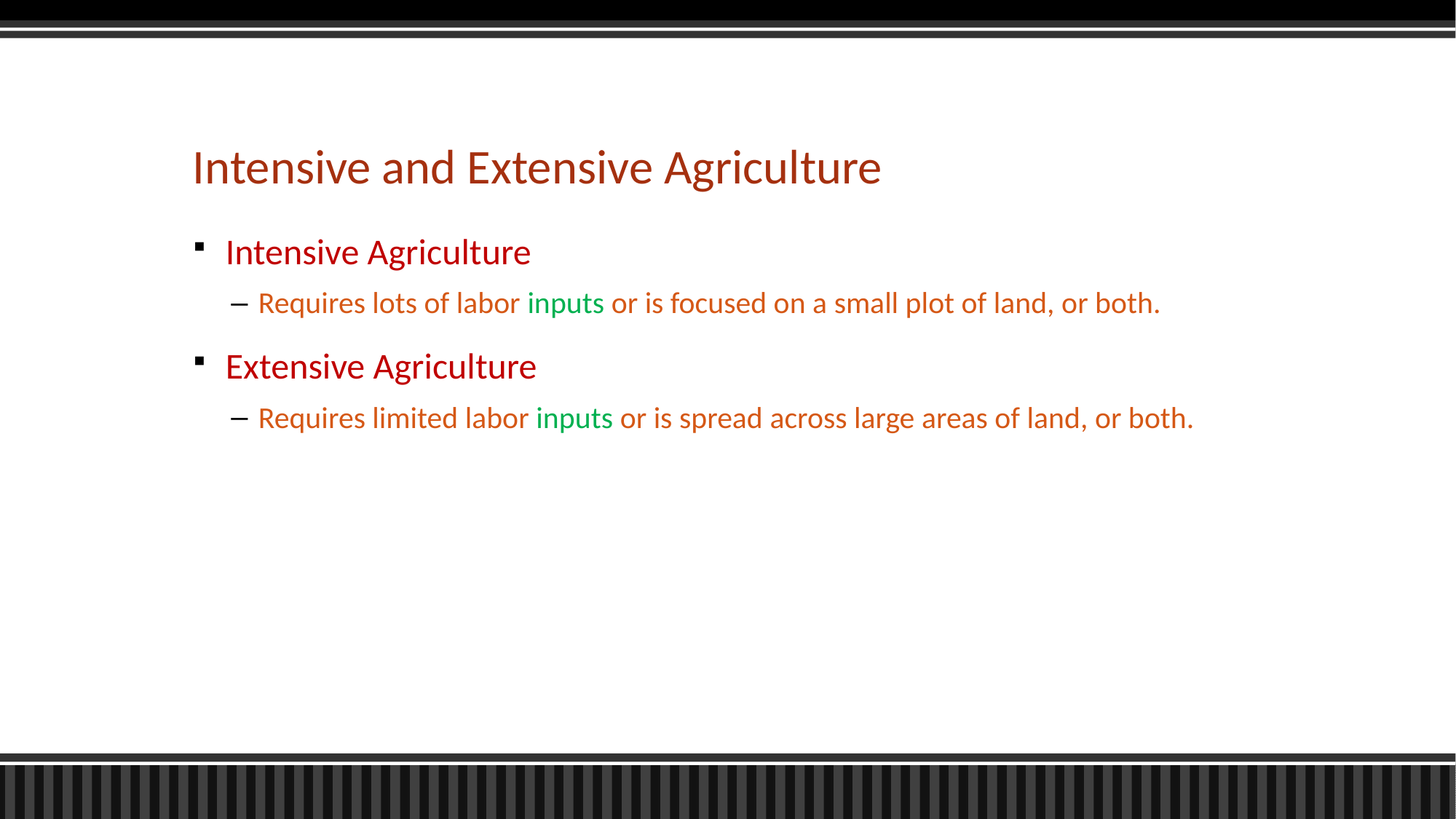

# Intensive and Extensive Agriculture
Intensive Agriculture
Requires lots of labor inputs or is focused on a small plot of land, or both.
Extensive Agriculture
Requires limited labor inputs or is spread across large areas of land, or both.